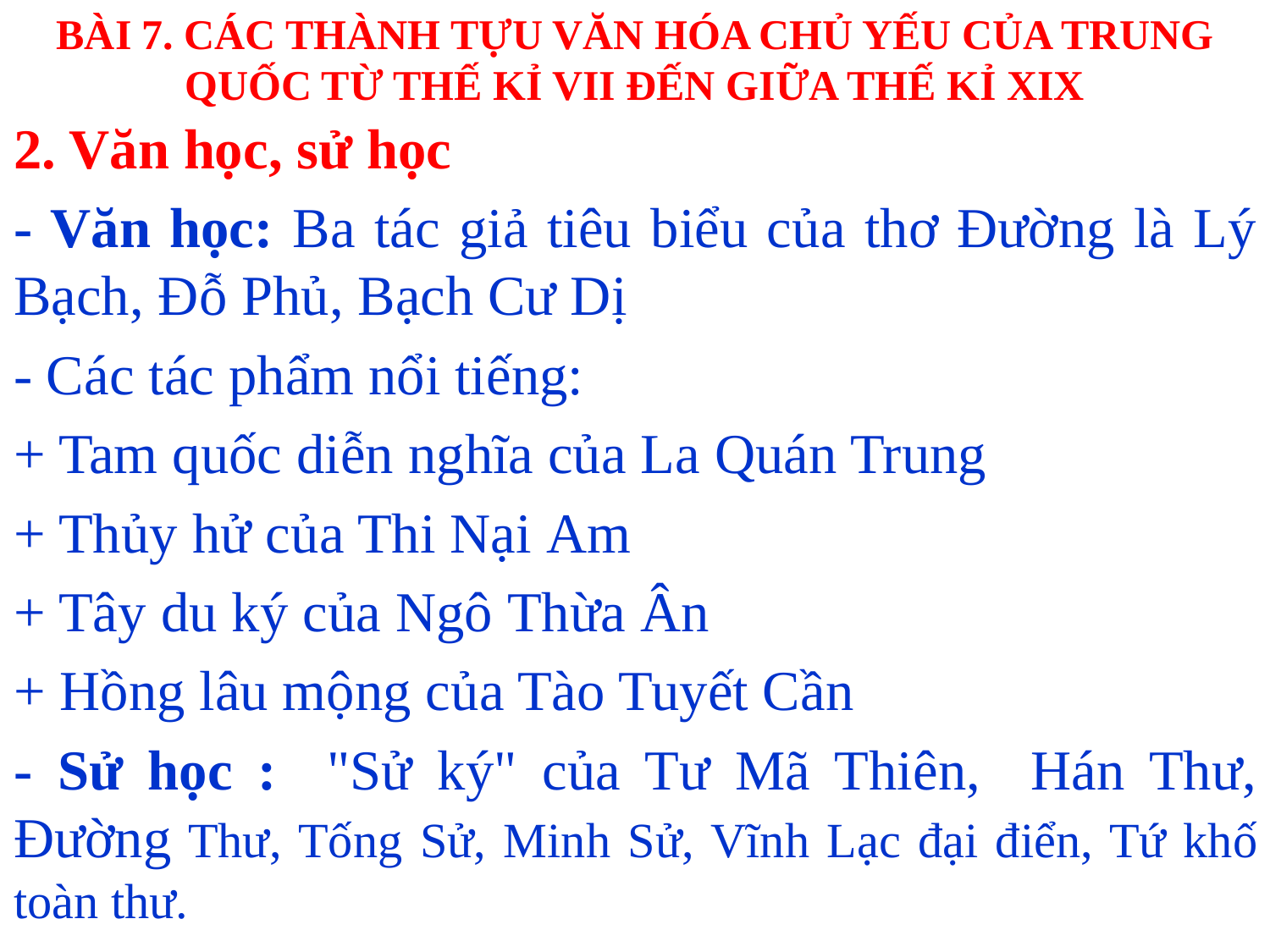

# BÀI 7. CÁC THÀNH TỰU VĂN HÓA CHỦ YẾU CỦA TRUNG QUỐC TỪ THẾ KỈ VII ĐẾN GIỮA THẾ KỈ XIX
2. Văn học, sử học
- Văn học: Ba tác giả tiêu biểu của thơ Đường là Lý Bạch, Đỗ Phủ, Bạch Cư Dị
- Các tác phẩm nổi tiếng:
+ Tam quốc diễn nghĩa của La Quán Trung
+ Thủy hử của Thi Nại Am
+ Tây du ký của Ngô Thừa Ân
+ Hồng lâu mộng của Tào Tuyết Cần
- Sử học :  "Sử ký" của Tư Mã Thiên,  Hán Thư, Đường Thư, Tống Sử, Minh Sử, Vĩnh Lạc đại điển, Tứ khố toàn thư.